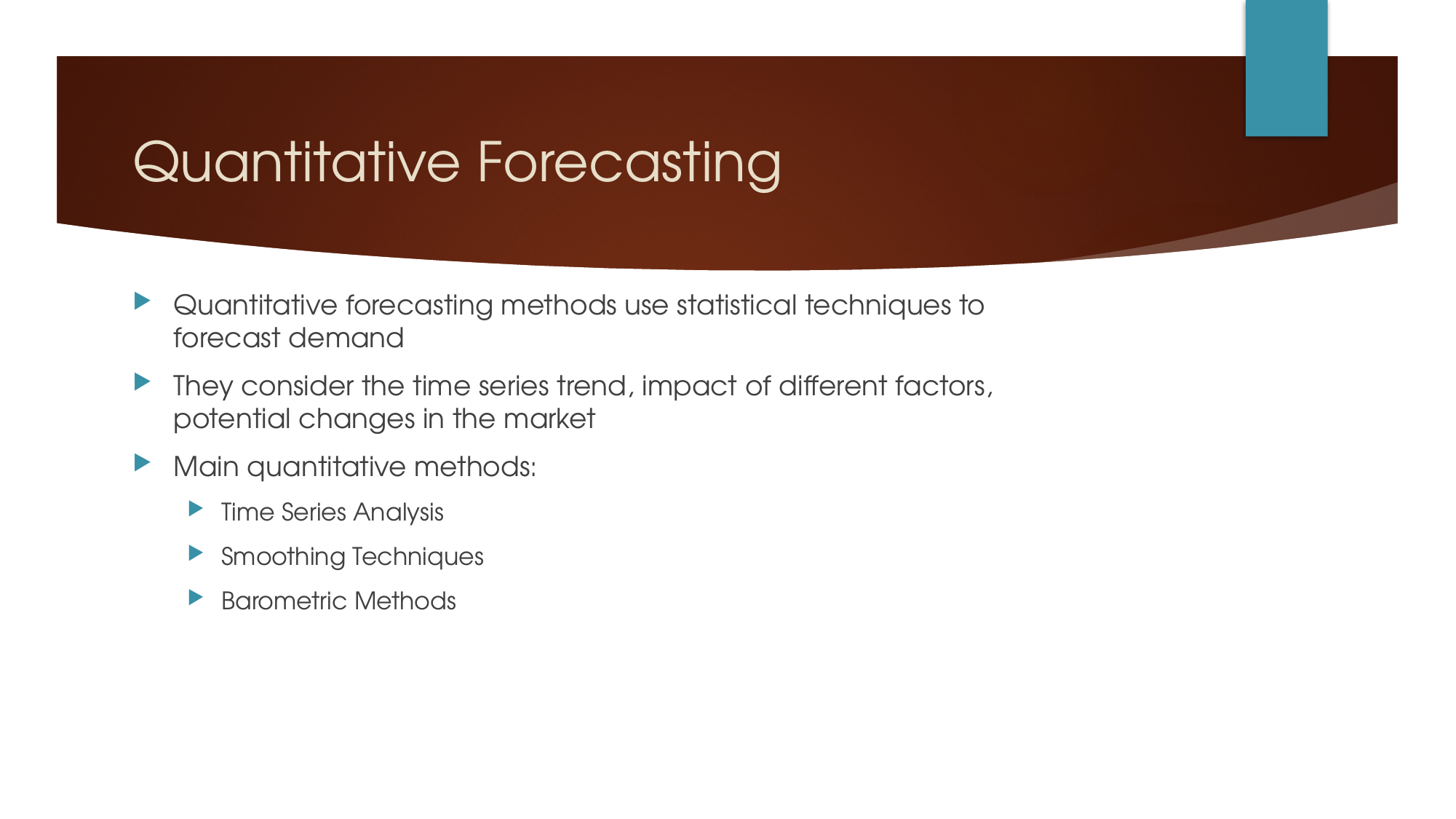

# Quantitative Forecasting
Quantitative forecasting methods use statistical techniques to forecast demand
They consider the time series trend, impact of different factors, potential changes in the market
Main quantitative methods:
Time Series Analysis
Smoothing Techniques
Barometric Methods